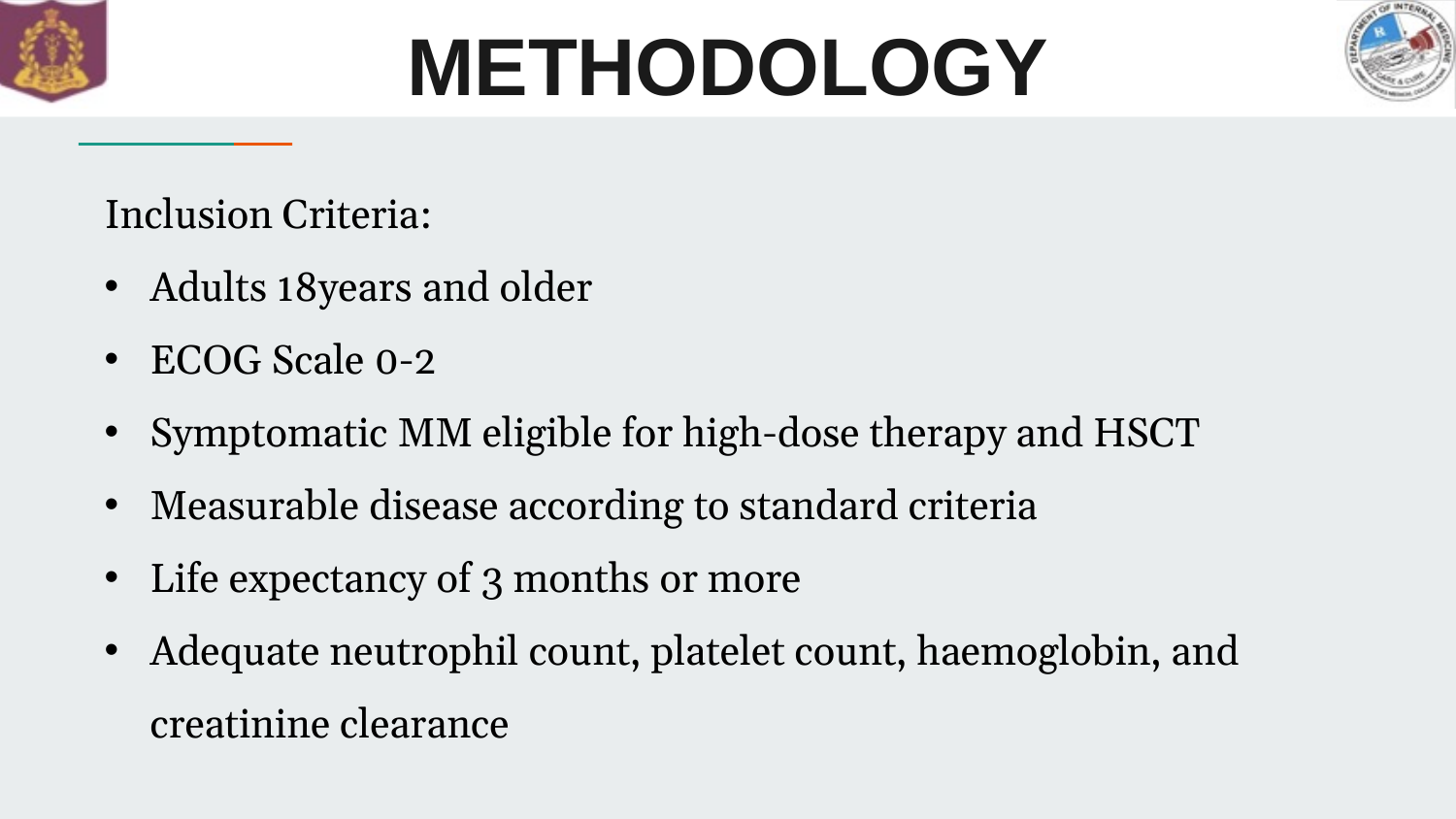

# METHODOLOGY
Inclusion Criteria:
Adults 18years and older
ECOG Scale 0-2
Symptomatic MM eligible for high-dose therapy and HSCT
Measurable disease according to standard criteria
Life expectancy of 3 months or more
Adequate neutrophil count, platelet count, haemoglobin, and creatinine clearance